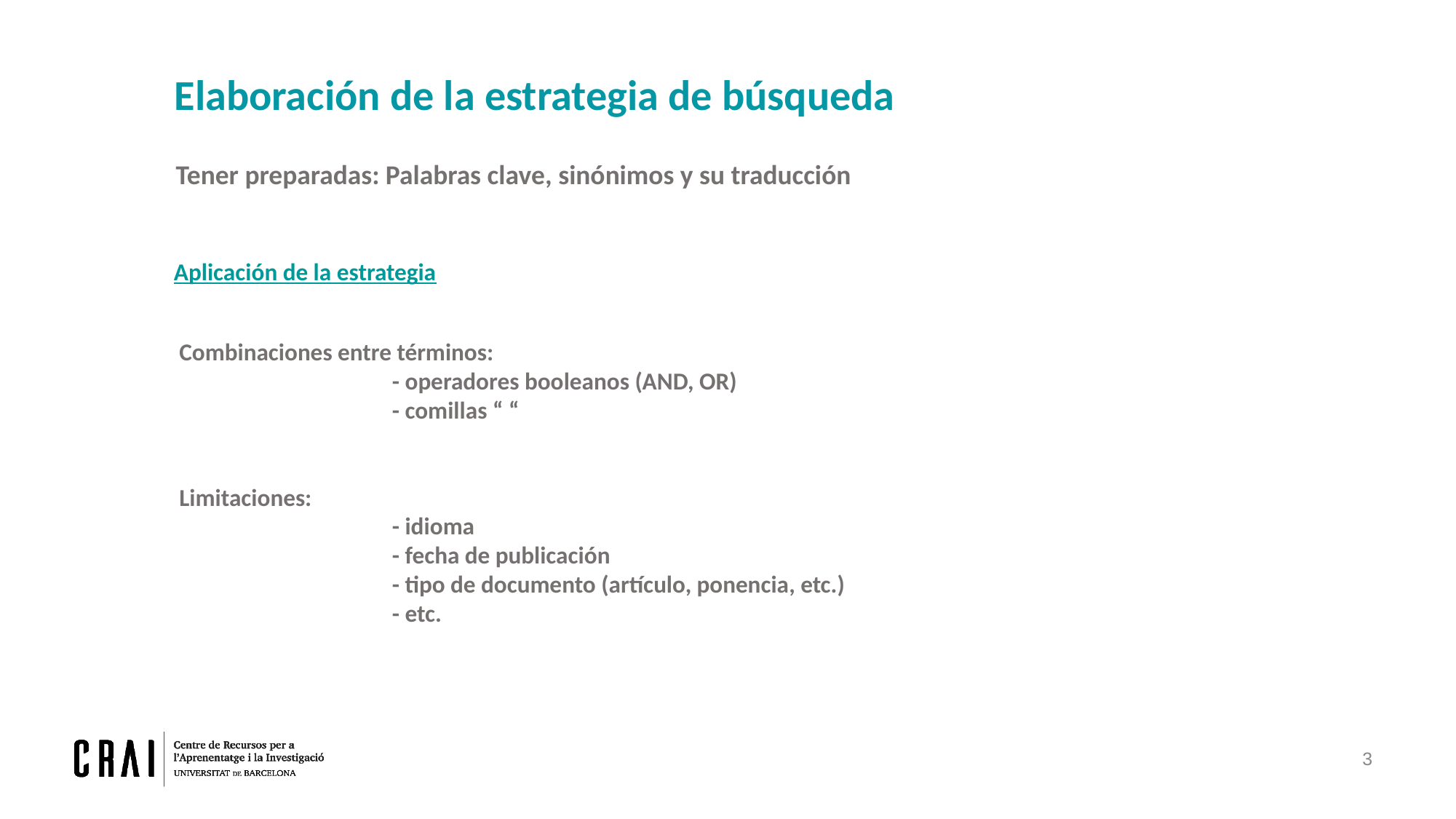

Elaboración de la estrategia de búsqueda
Tener preparadas: Palabras clave, sinónimos y su traducción
Aplicación de la estrategia

 Combinaciones entre términos:
		- operadores booleanos (AND, OR)
		- comillas “ “

 Limitaciones:
		- idioma
		- fecha de publicación
		- tipo de documento (artículo, ponencia, etc.)
		- etc.
3